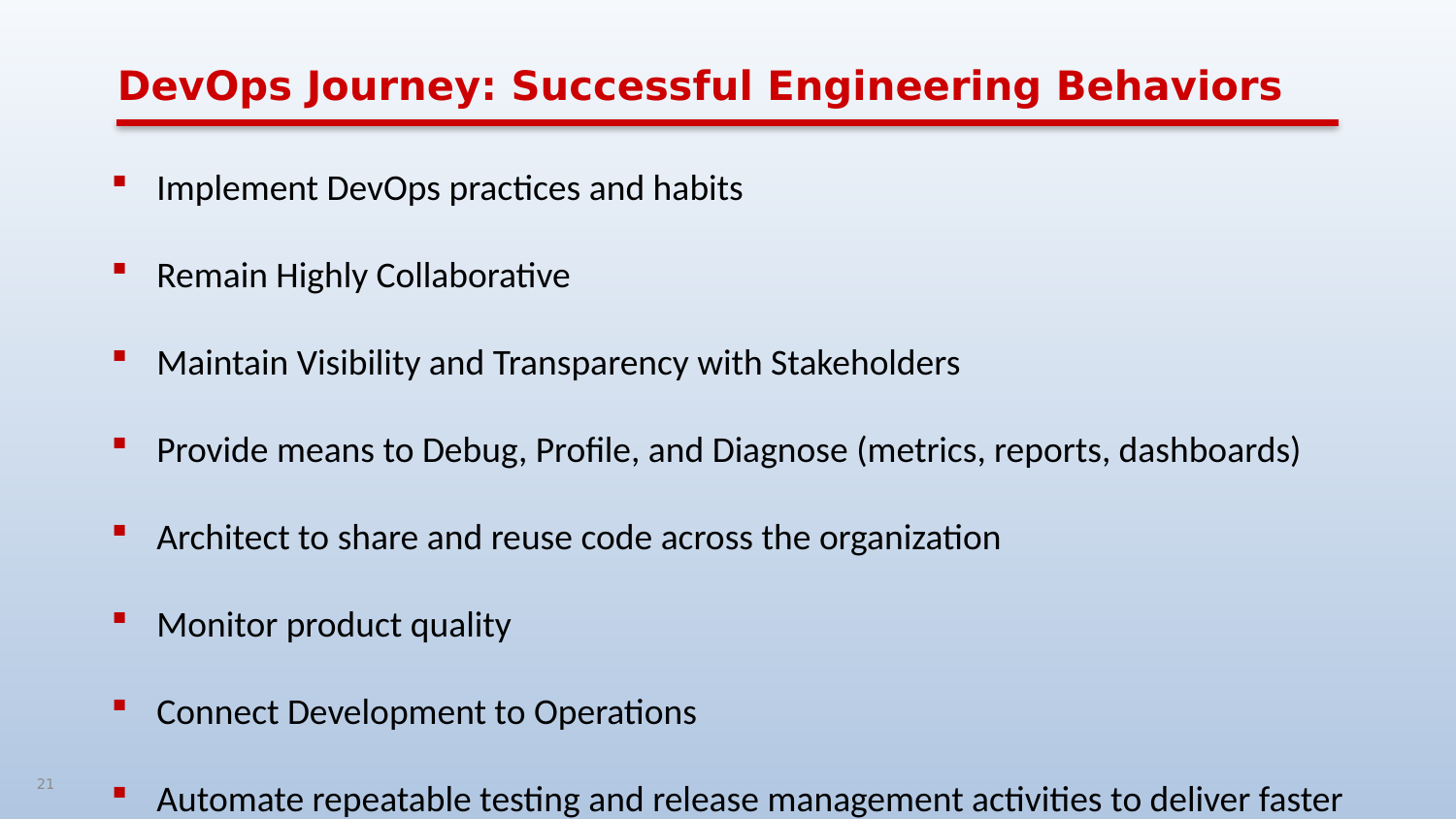

# DevOps Journey: Successful Engineering Behaviors
Implement DevOps practices and habits

Remain Highly Collaborative

Maintain Visibility and Transparency with Stakeholders

Provide means to Debug, Profile, and Diagnose (metrics, reports, dashboards)

Architect to share and reuse code across the organization

Monitor product quality

Connect Development to Operations

Automate repeatable testing and release management activities to deliver faster

21